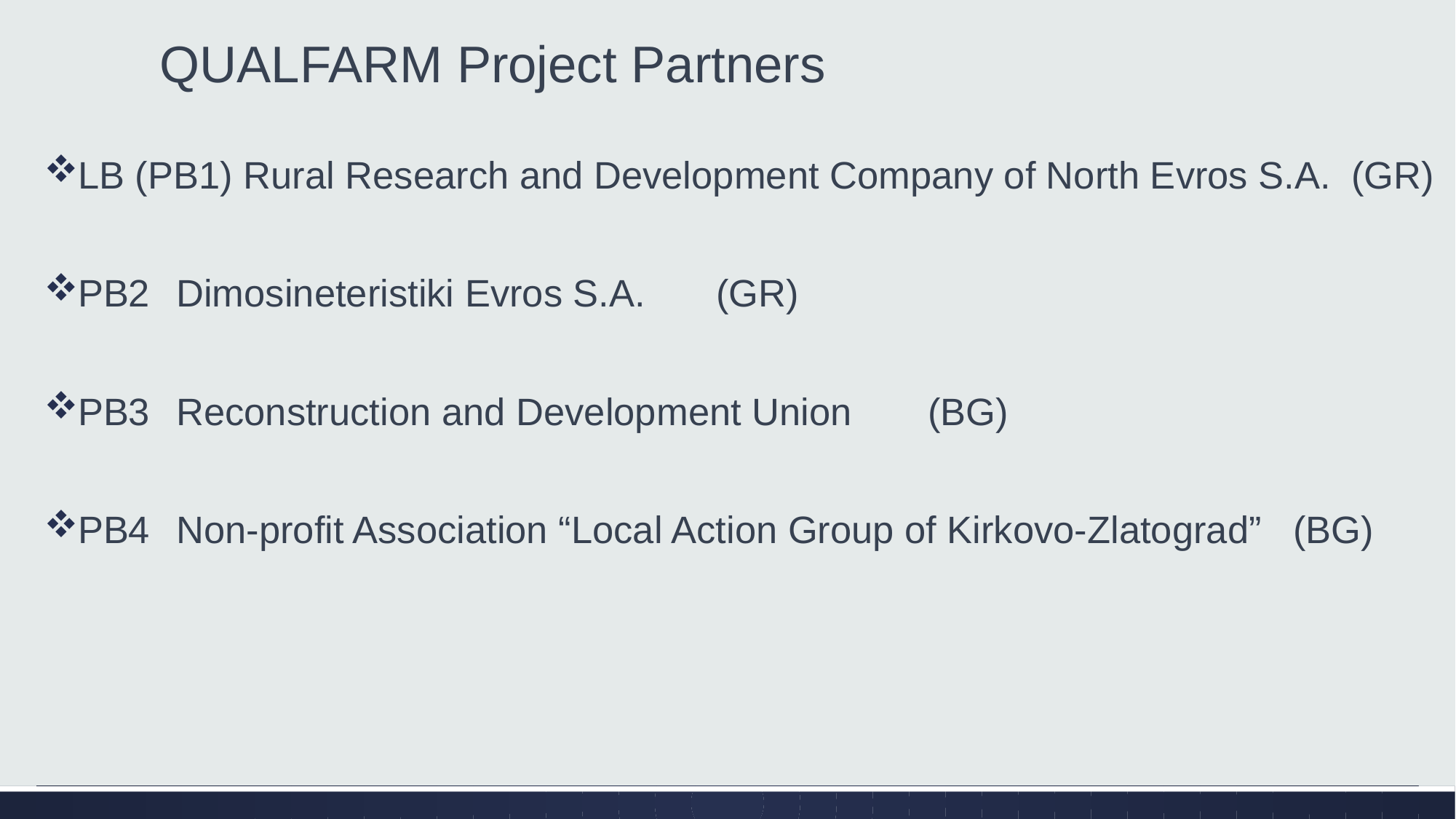

# QUALFARM Project Partners
LB (PB1) Rural Research and Development Company of North Evros S.A.	 (GR)
PB2	Dimosineteristiki Evros S.A.	 (GR)
PB3	Reconstruction and Development Union	 (BG)
PB4	Non-profit Association “Local Action Group of Kirkovo-Zlatograd”   (BG)